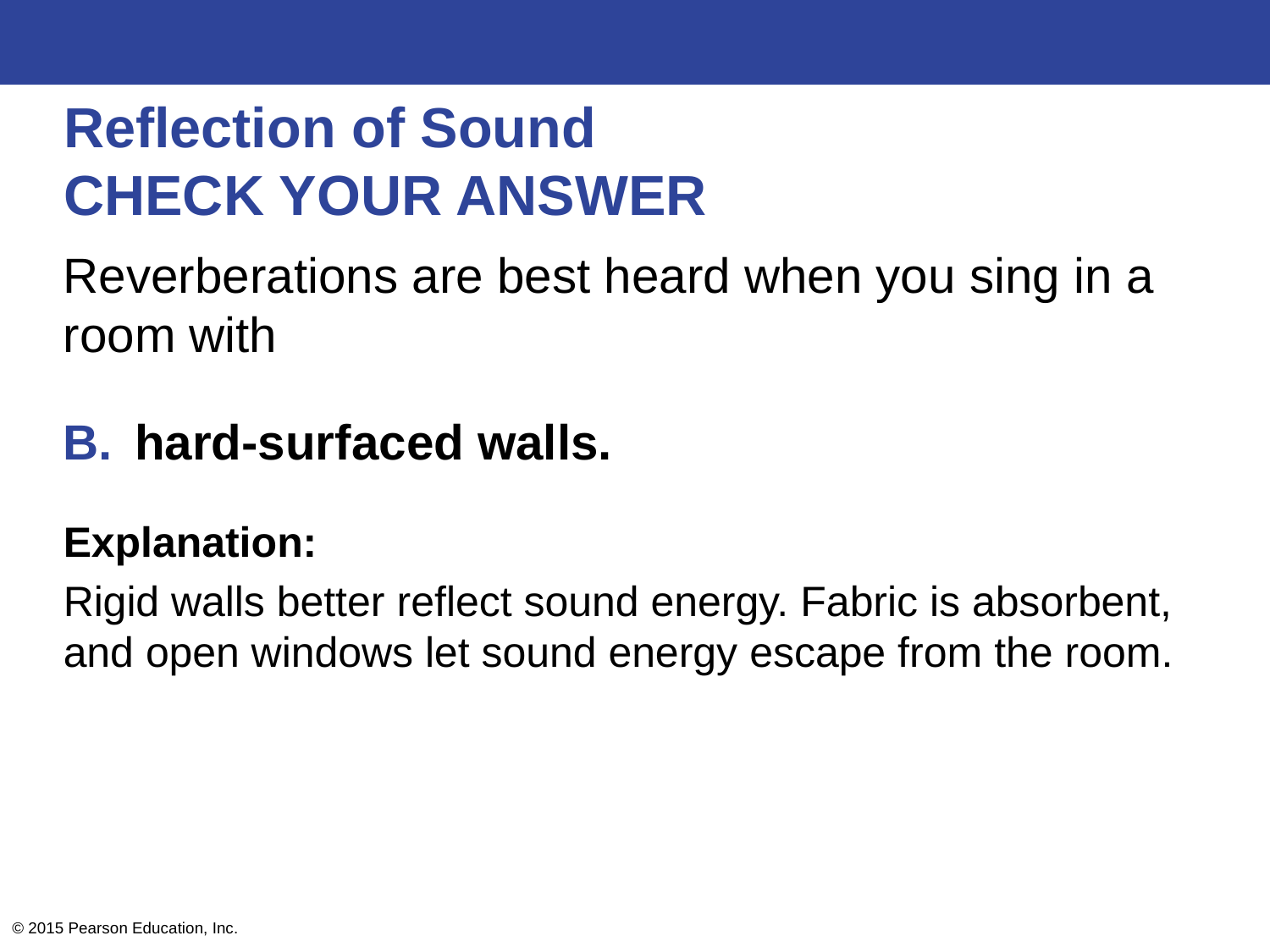

# Reflection of Sound CHECK YOUR ANSWER
Reverberations are best heard when you sing in a room with
hard-surfaced walls.
Explanation:
Rigid walls better reflect sound energy. Fabric is absorbent, and open windows let sound energy escape from the room.